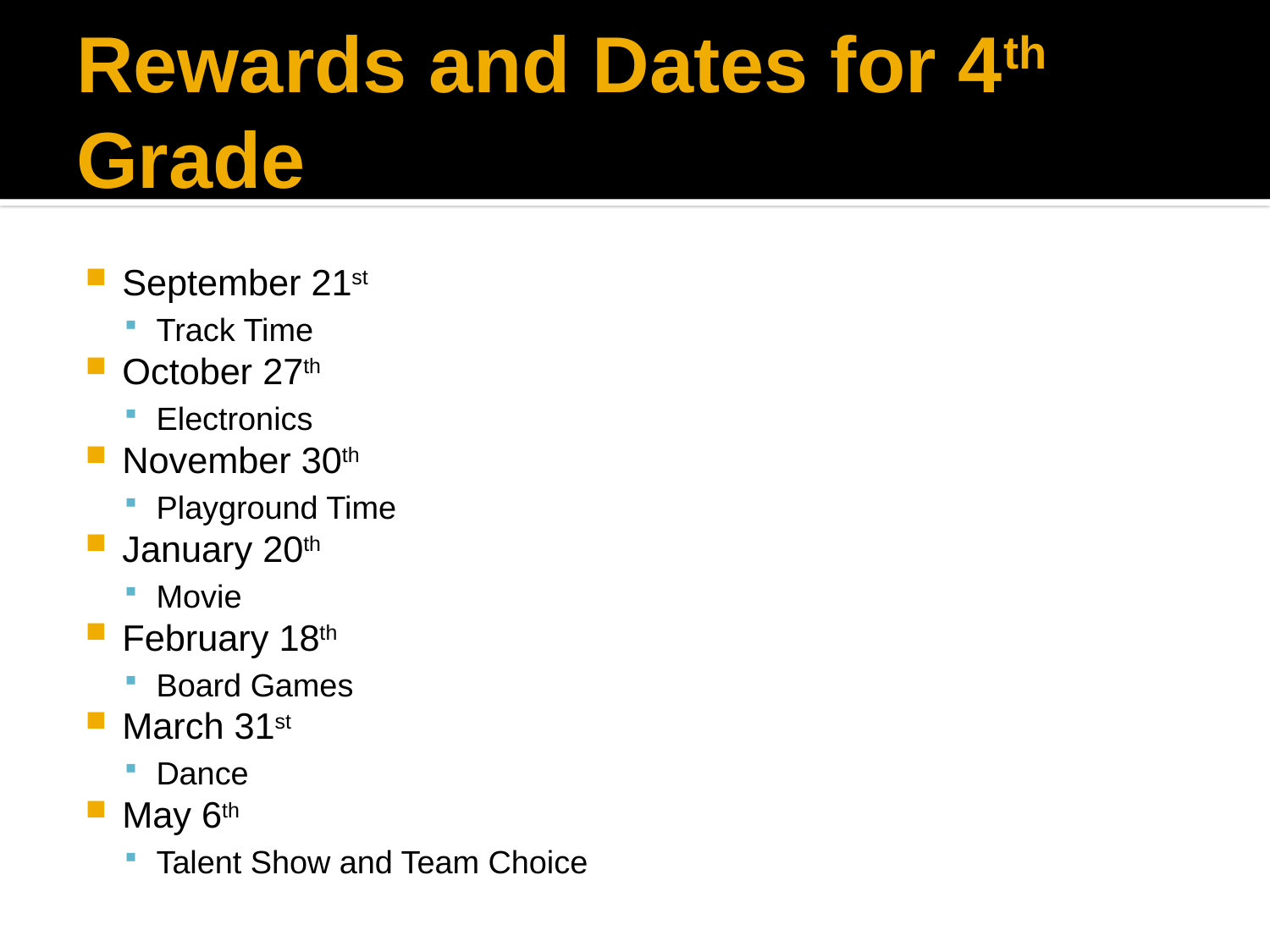

# Rewards and Dates for 4th Grade
September 21st
Track Time
October 27th
Electronics
November 30th
Playground Time
January 20th
Movie
February 18th
Board Games
March 31st
Dance
May 6th
Talent Show and Team Choice